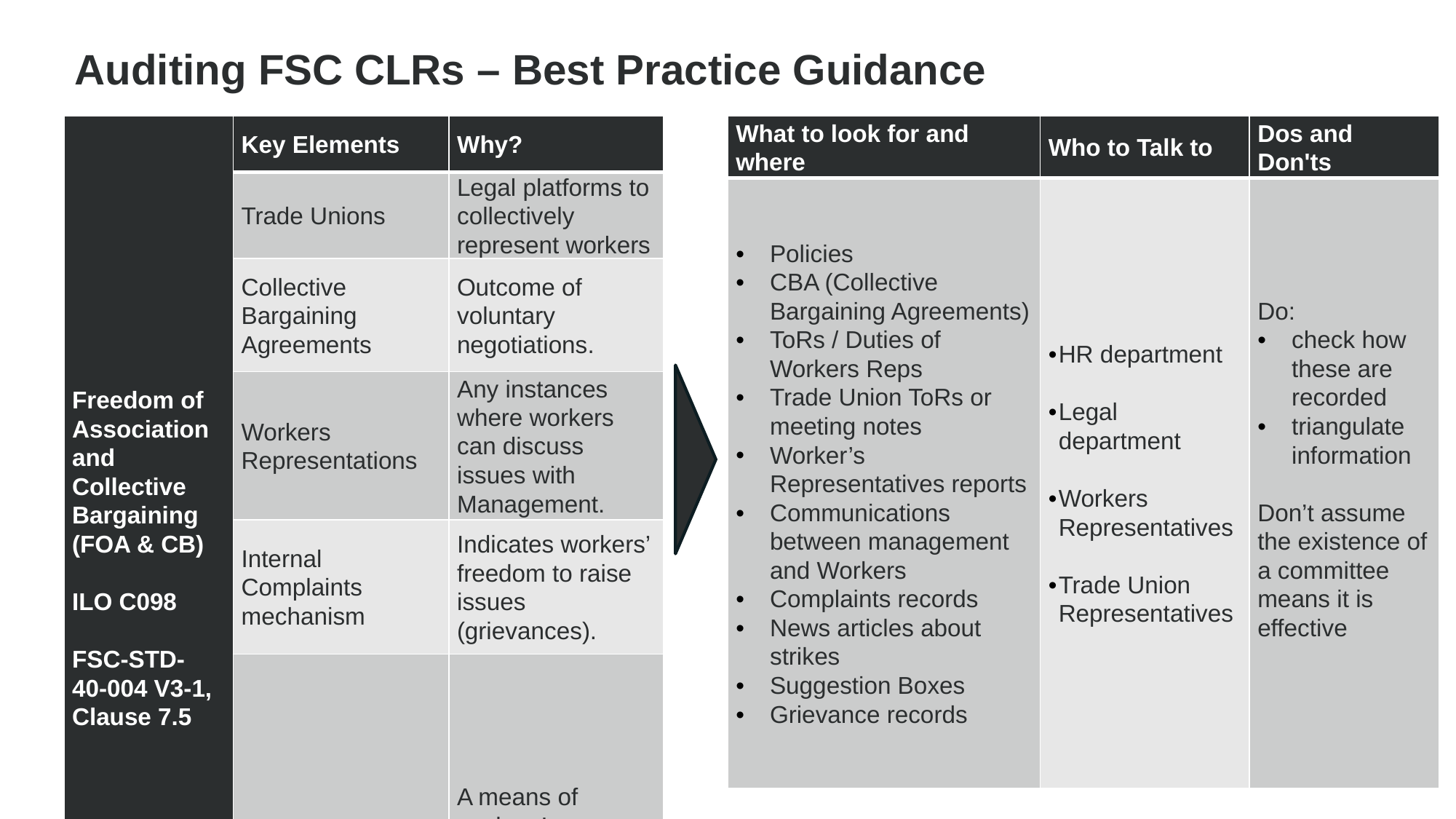

Auditing FSC CLRs – Best Practice Guidance
| Freedom of Association and Collective Bargaining (FOA & CB) ILO C098 FSC-STD- 40-004 V3-1, Clause 7.5 | Key Elements | Why? |
| --- | --- | --- |
|  | Trade Unions | Legal platforms to collectively represent workers |
|  | Collective Bargaining Agreements | Outcome of voluntary negotiations. |
|  | Workers Representations | Any instances where workers can discuss issues with Management. |
|  | Internal Complaints mechanism | Indicates workers’ freedom to raise issues (grievances). |
|  | Strike(s) | A means of workers’ exercising their rights. |
| What to look for and where | Who to Talk to | Dos and Don'ts |
| --- | --- | --- |
| Policies CBA (Collective Bargaining Agreements) ToRs / Duties of Workers Reps Trade Union ToRs or meeting notes Worker’s Representatives reports Communications between management and Workers Complaints records News articles about strikes Suggestion Boxes Grievance records | HR department Legal department Workers Representatives Trade Union Representatives | Do: check how these are recorded triangulate information Don’t assume the existence of a committee means it is effective |